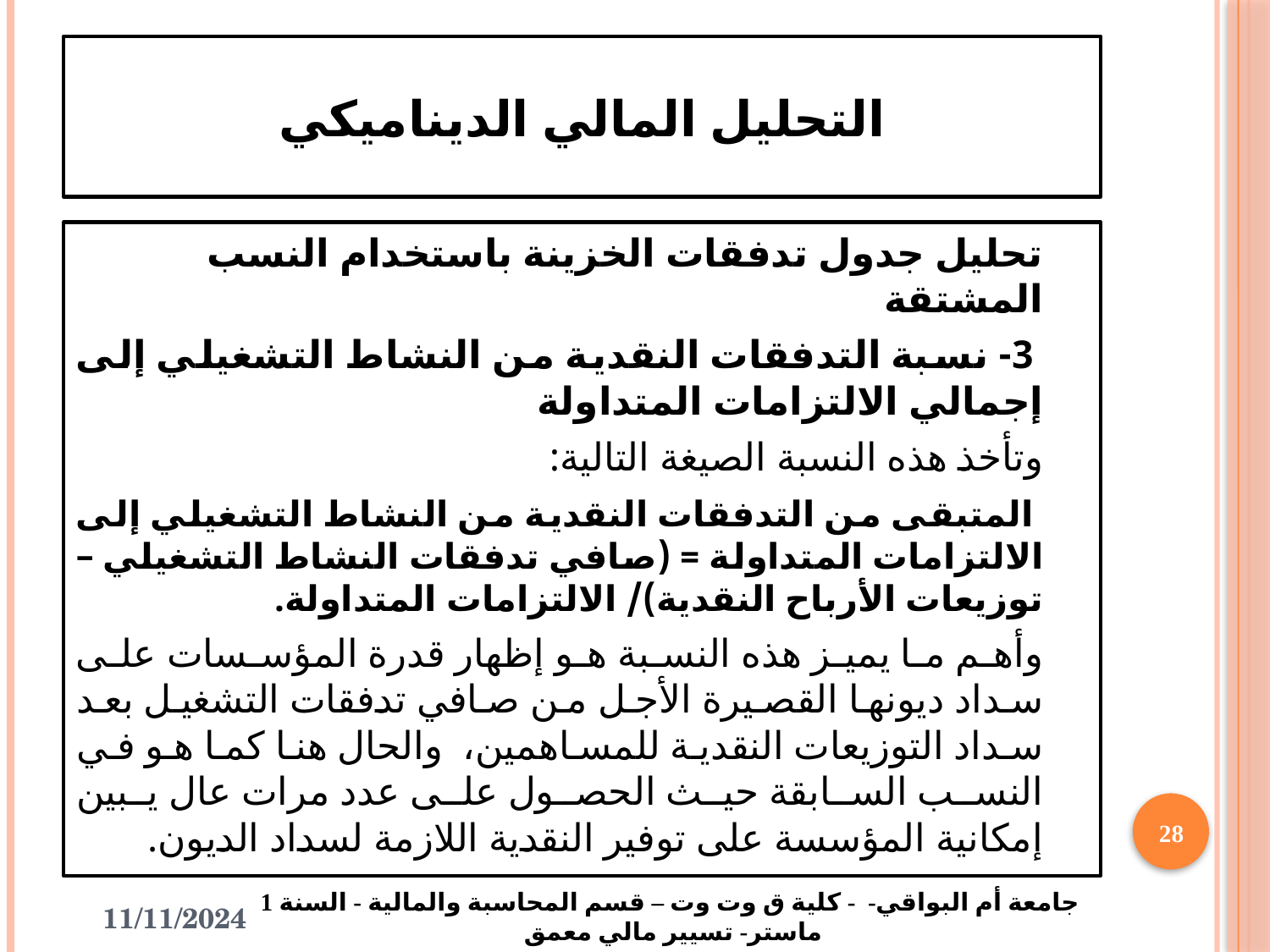

# التحليل المالي الديناميكي
تحليل جدول تدفقات الخزينة باستخدام النسب المشتقة
 3- نسبة التدفقات النقدية من النشاط التشغيلي إلى إجمالي الالتزامات المتداولة
وتأخذ هذه النسبة الصيغة التالية:
 المتبقى من التدفقات النقدية من النشاط التشغيلي إلى الالتزامات المتداولة = (صافي تدفقات النشاط التشغيلي – توزيعات الأرباح النقدية)/ الالتزامات المتداولة.
وأهم ما يميز هذه النسبة هو إظهار قدرة المؤسسات على سداد ديونها القصيرة الأجل من صافي تدفقات التشغيل بعد سداد التوزيعات النقدية للمساهمين،  والحال هنا كما هو في النسب السابقة حيث الحصول على عدد مرات عال يبين إمكانية المؤسسة على توفير النقدية اللازمة لسداد الديون.
28
11/11/2024
جامعة أم البواقي-  - كلية ق وت وت – قسم المحاسبة والمالية - السنة 1 ماستر- تسيير مالي معمق